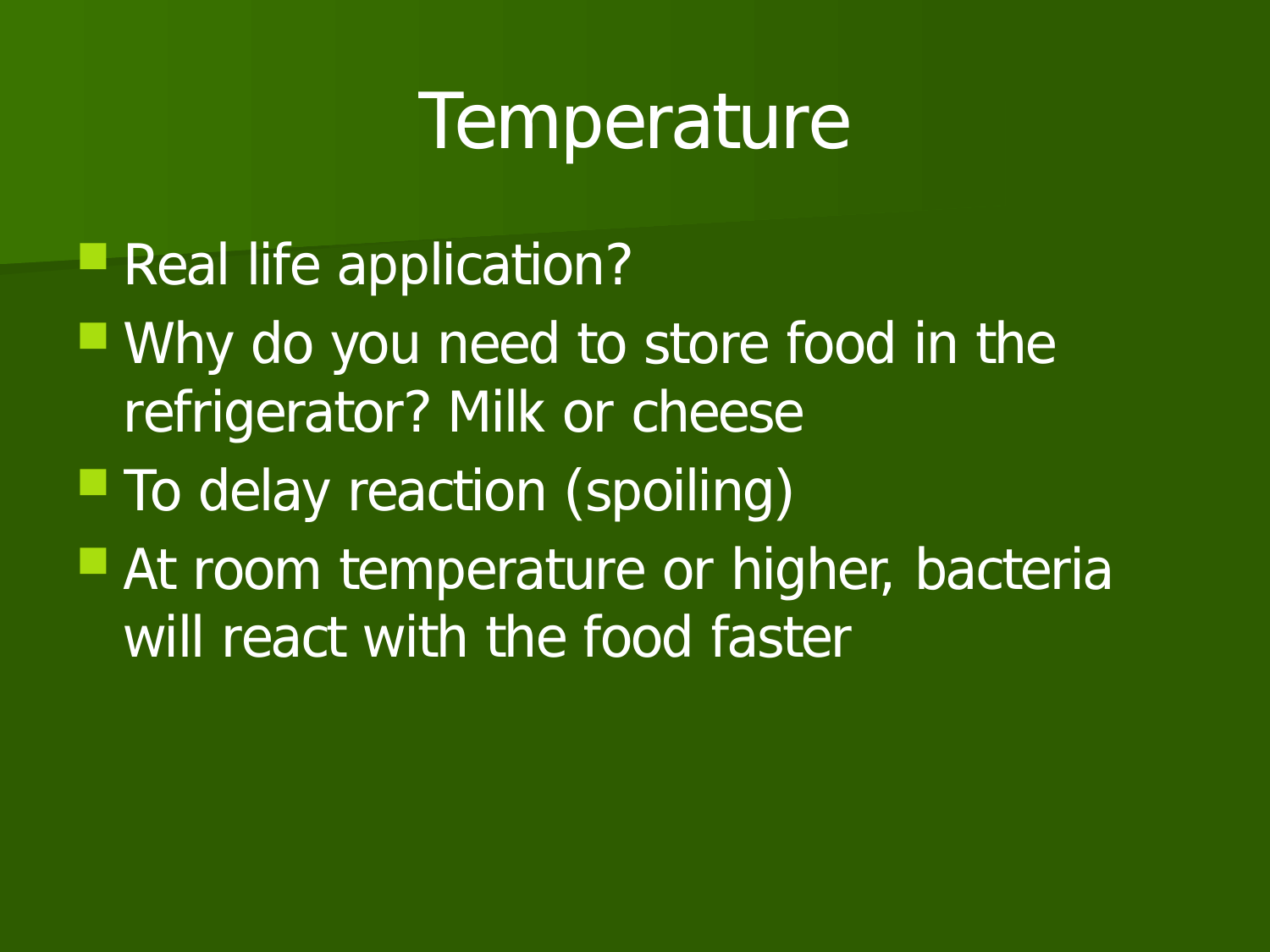

# Temperature
Real life application?
Why do you need to store food in the refrigerator? Milk or cheese
To delay reaction (spoiling)
At room temperature or higher, bacteria will react with the food faster